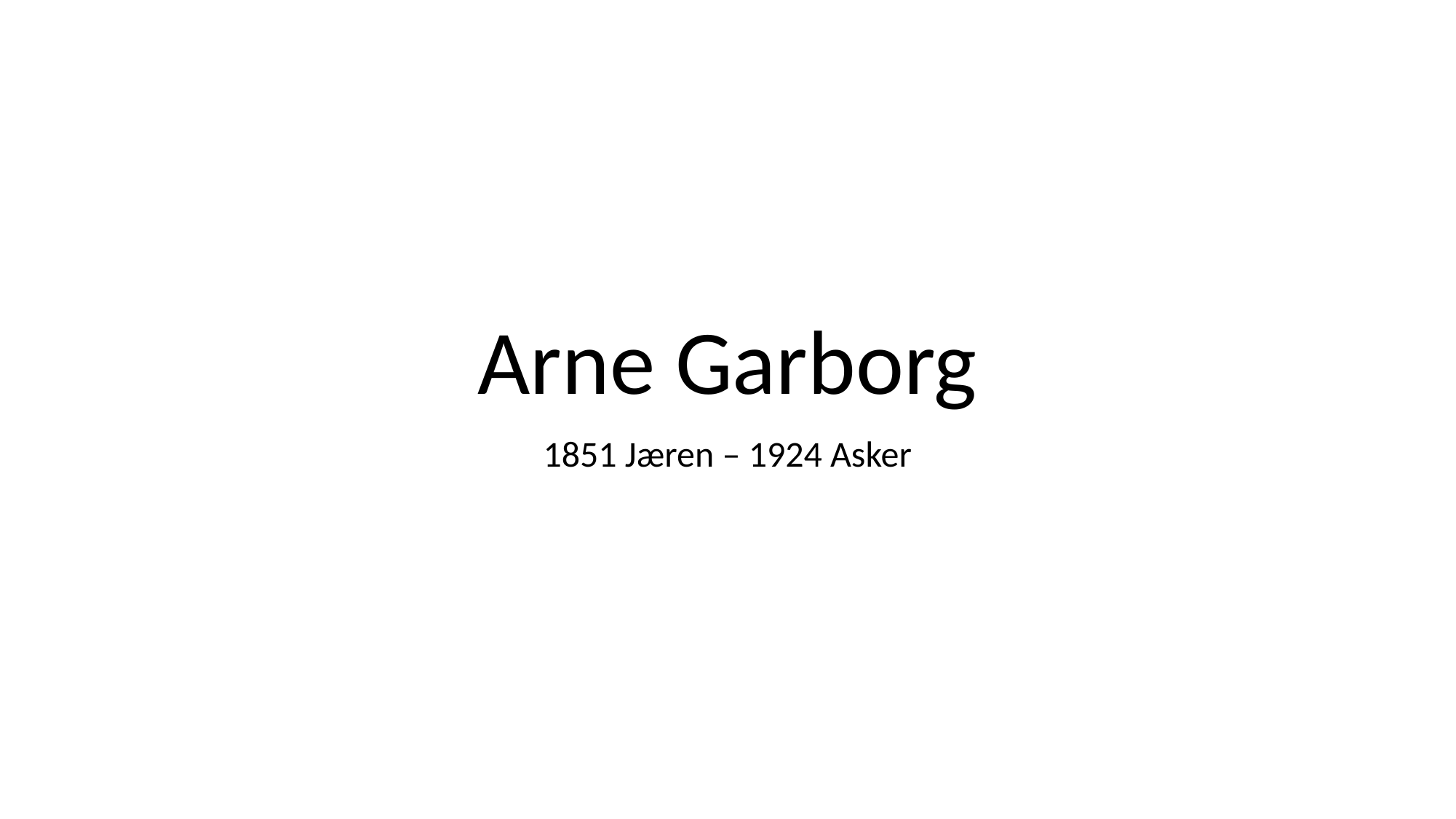

# Arne Garborg
1851 Jæren – 1924 Asker